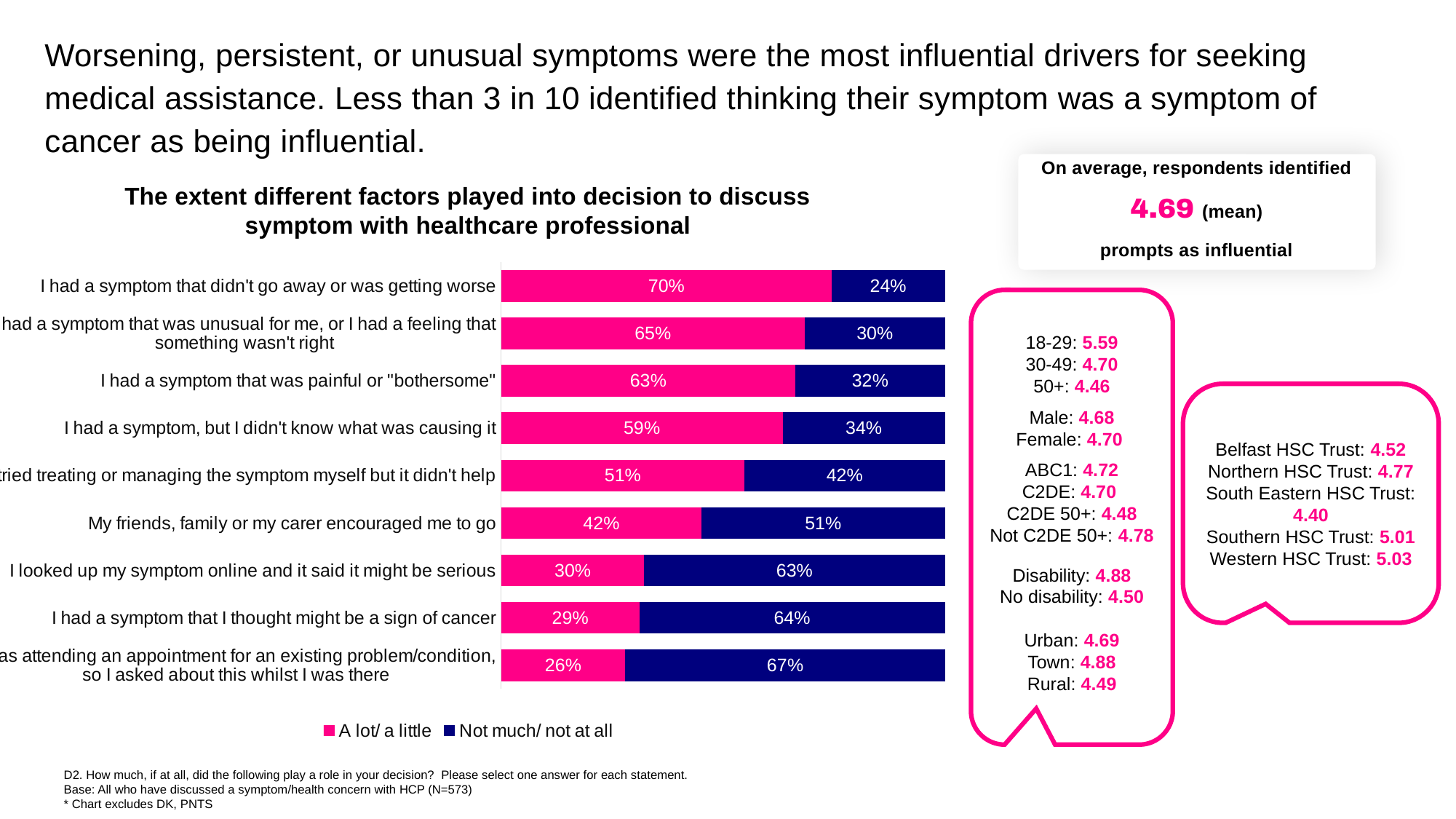

Worsening, persistent, or unusual symptoms were the most influential drivers for seeking medical assistance. Less than 3 in 10 identified thinking their symptom was a symptom of cancer as being influential.
On average, respondents identified

4.69 (mean)

prompts as influential

The extent different factors played into decision to discuss symptom with healthcare professional

### Chart

| Category | A lot/ a little | Not much/ not at all |
|---|---|---|
| I was attending an appointment for an existing problem/condition, so I asked about this whilst I was there | 0.26 | 0.67 |
| I had a symptom that I thought might be a sign of cancer | 0.29 | 0.64 |
| I looked up my symptom online and it said it might be serious | 0.3 | 0.63 |
| My friends, family or my carer encouraged me to go | 0.42 | 0.51 |
| I tried treating or managing the symptom myself but it didn't help | 0.51 | 0.42 |
| I had a symptom, but I didn't know what was causing it | 0.59 | 0.34 |
| I had a symptom that was painful or "bothersome" | 0.63 | 0.32 |
| I had a symptom that was unusual for me, or I had a feeling that something wasn't right | 0.65 | 0.3 |
| I had a symptom that didn't go away or was getting worse | 0.7 | 0.24 |
18-29: 5.59
30-49: 4.70
50+: 4.46

Male: 4.68
Female: 4.70

ABC1: 4.72
C2DE: 4.70
C2DE 50+: 4.48
Not C2DE 50+: 4.78

Disability: 4.88
No disability: 4.50

Urban: 4.69
Town: 4.88
Rural: 4.49

Belfast HSC Trust: 4.52
Northern HSC Trust: 4.77
South Eastern HSC Trust: 4.40
Southern HSC Trust: 5.01
Western HSC Trust: 5.03
D2. How much, if at all, did the following play a role in your decision?  Please select one answer for each statement.
Base: All who have discussed a symptom/health concern with HCP (N=573)
* Chart excludes DK, PNTS